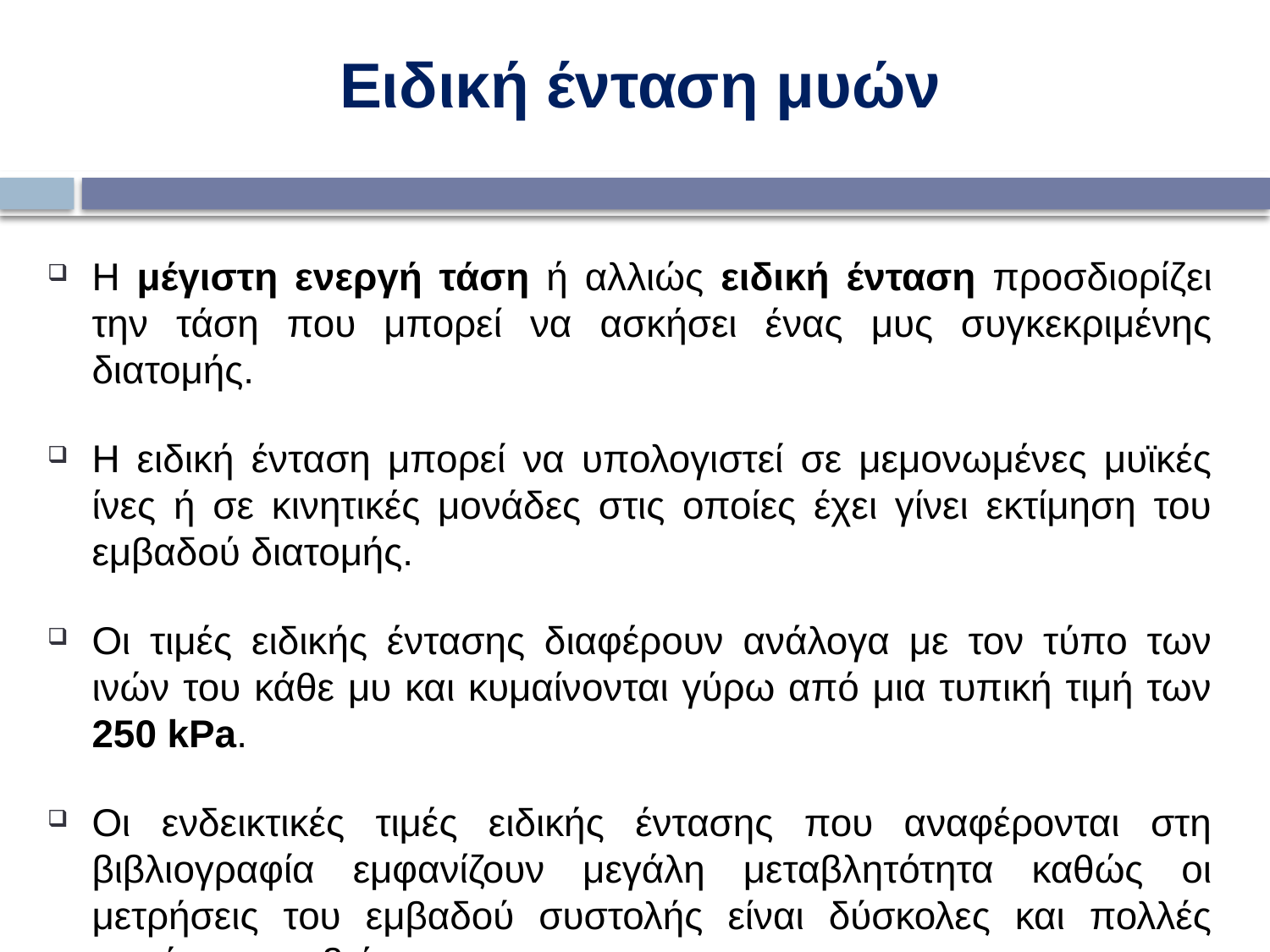

Ειδική ένταση μυών
Η μέγιστη ενεργή τάση ή αλλιώς ειδική ένταση προσδιορίζει την τάση που μπορεί να ασκήσει ένας μυς συγκεκριμένης διατομής.
Η ειδική ένταση μπορεί να υπολογιστεί σε μεμονωμένες μυϊκές ίνες ή σε κινητικές μονάδες στις οποίες έχει γίνει εκτίμηση του εμβαδού διατομής.
Οι τιμές ειδικής έντασης διαφέρουν ανάλογα με τον τύπο των ινών του κάθε μυ και κυμαίνονται γύρω από μια τυπική τιμή των 250 kPa.
Οι ενδεικτικές τιμές ειδικής έντασης που αναφέρονται στη βιβλιογραφία εμφανίζουν μεγάλη μεταβλητότητα καθώς οι μετρήσεις του εμβαδού συστολής είναι δύσκολες και πολλές φορές ανακριβείς.